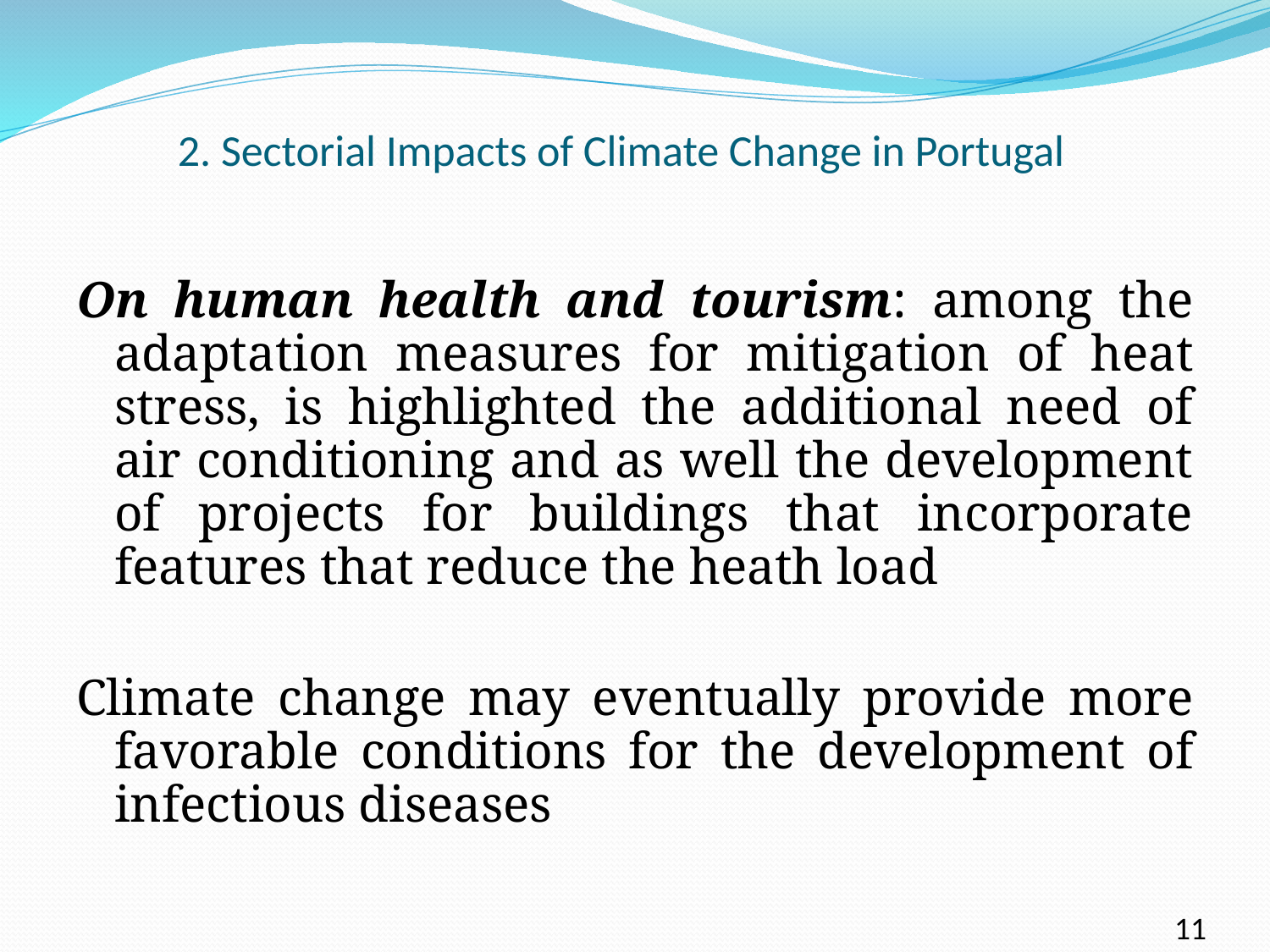

# 2. Sectorial Impacts of Climate Change in Portugal
On human health and tourism: among the adaptation measures for mitigation of heat stress, is highlighted the additional need of air conditioning and as well the development of projects for buildings that incorporate features that reduce the heath load

Climate change may eventually provide more favorable conditions for the development of infectious diseases

11